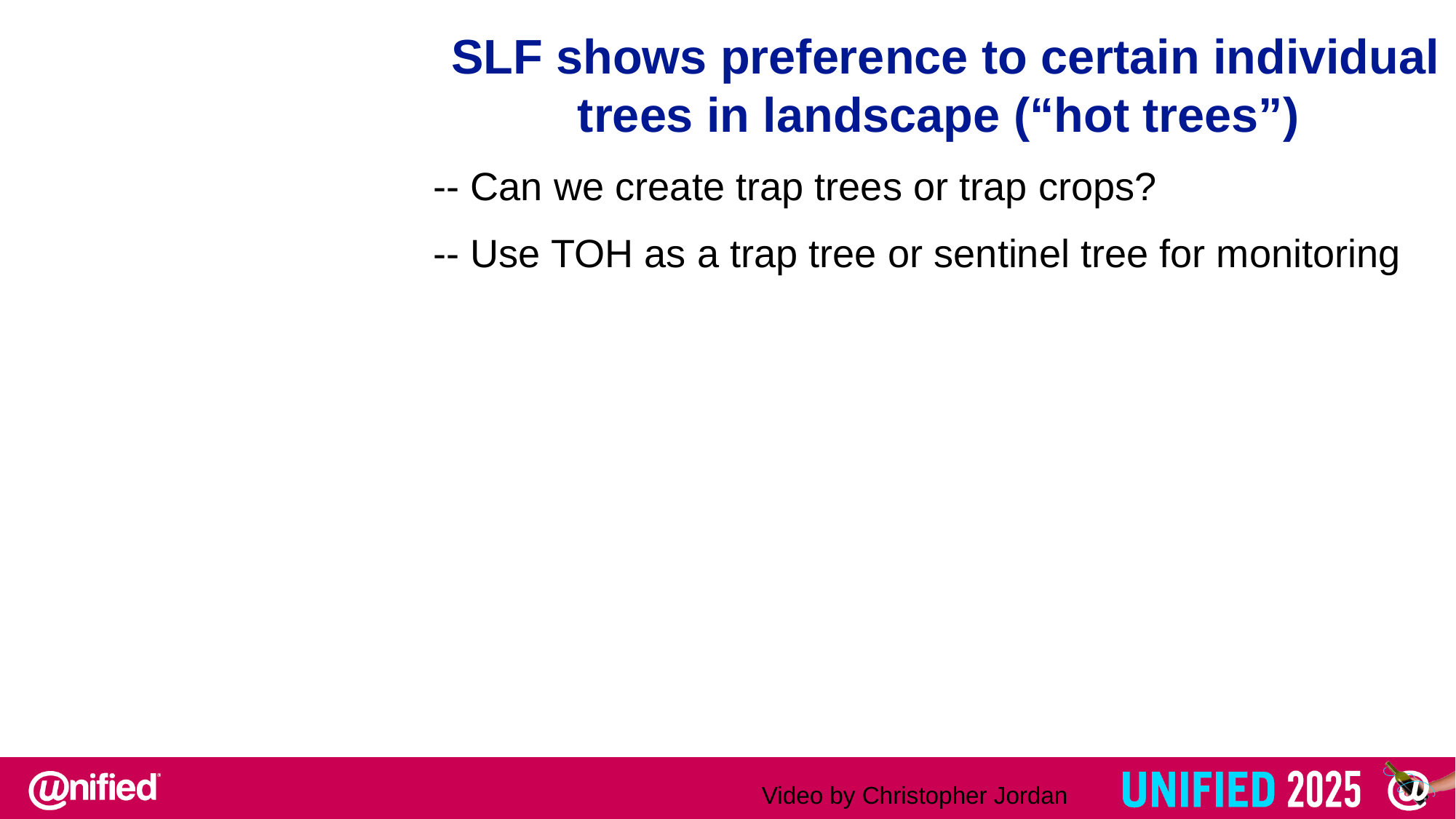

SLF shows preference to certain individual trees in landscape (“hot trees”)
-- Can we create trap trees or trap crops?
-- Use TOH as a trap tree or sentinel tree for monitoring
Chart Title
Video by Christopher Jordan